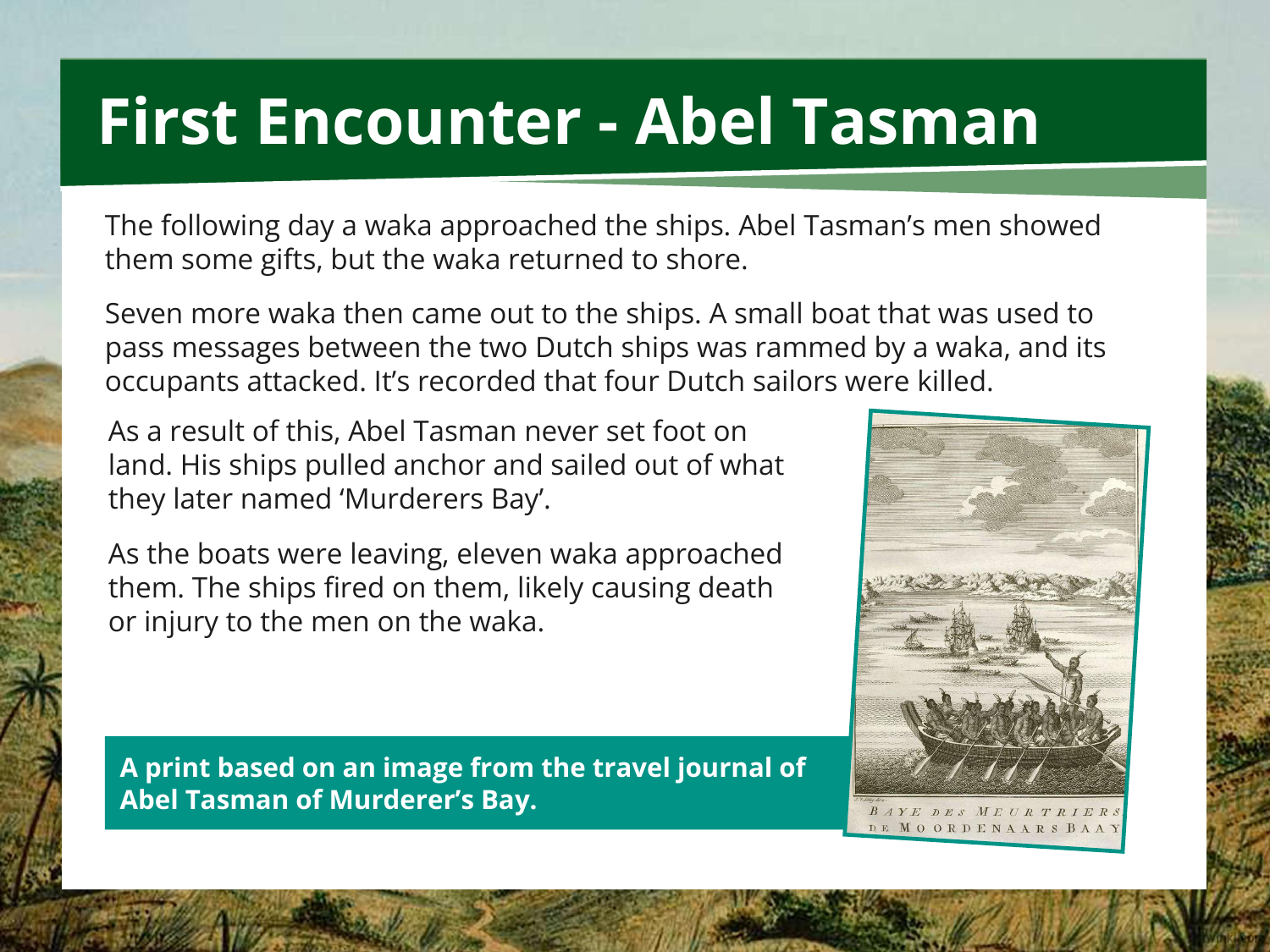

# First Encounter - Abel Tasman

The following day a waka approached the ships. Abel Tasman’s men showed them some gifts, but the waka returned to shore.
Seven more waka then came out to the ships. A small boat that was used to pass messages between the two Dutch ships was rammed by a waka, and its occupants attacked. It’s recorded that four Dutch sailors were killed.
As a result of this, Abel Tasman never set foot on land. His ships pulled anchor and sailed out of what they later named ‘Murderers Bay’.
As the boats were leaving, eleven waka approached them. The ships fired on them, likely causing death or injury to the men on the waka.

A print based on an image from the travel journal of
Abel Tasman of Murderer’s Bay.